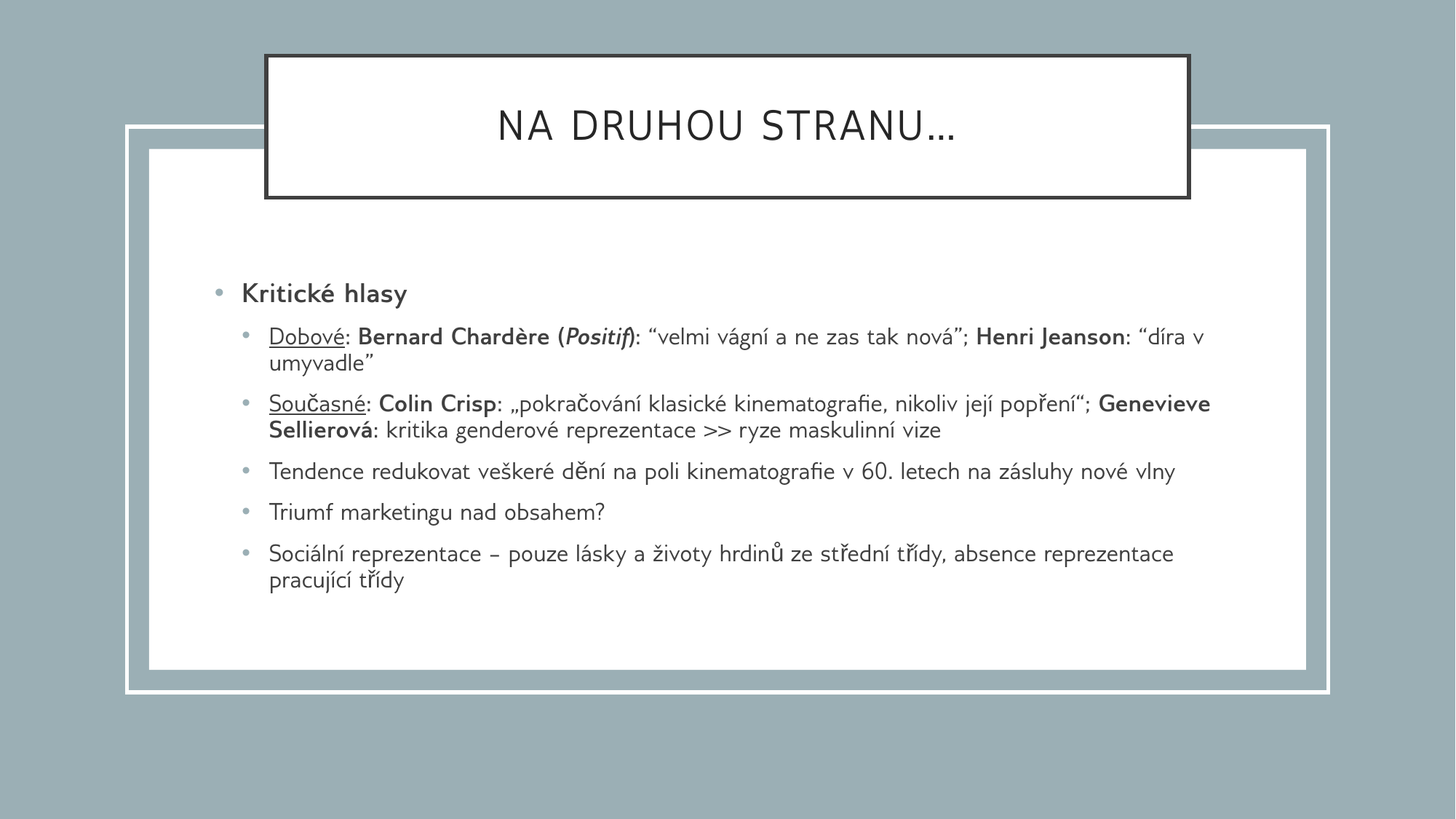

# Na druhou stranu…

Kritické hlasy
Dobové: Bernard Chardère (Positif): “velmi vágní a ne zas tak nová”; Henri Jeanson: “díra v umyvadle”
Současné: Colin Crisp: „pokračování klasické kinematografie, nikoliv její popření“; Genevieve Sellierová: kritika genderové reprezentace >> ryze maskulinní vize
Tendence redukovat veškeré dění na poli kinematografie v 60. letech na zásluhy nové vlny
Triumf marketingu nad obsahem?
Sociální reprezentace – pouze lásky a životy hrdinů ze střední třídy, absence reprezentace pracující třídy